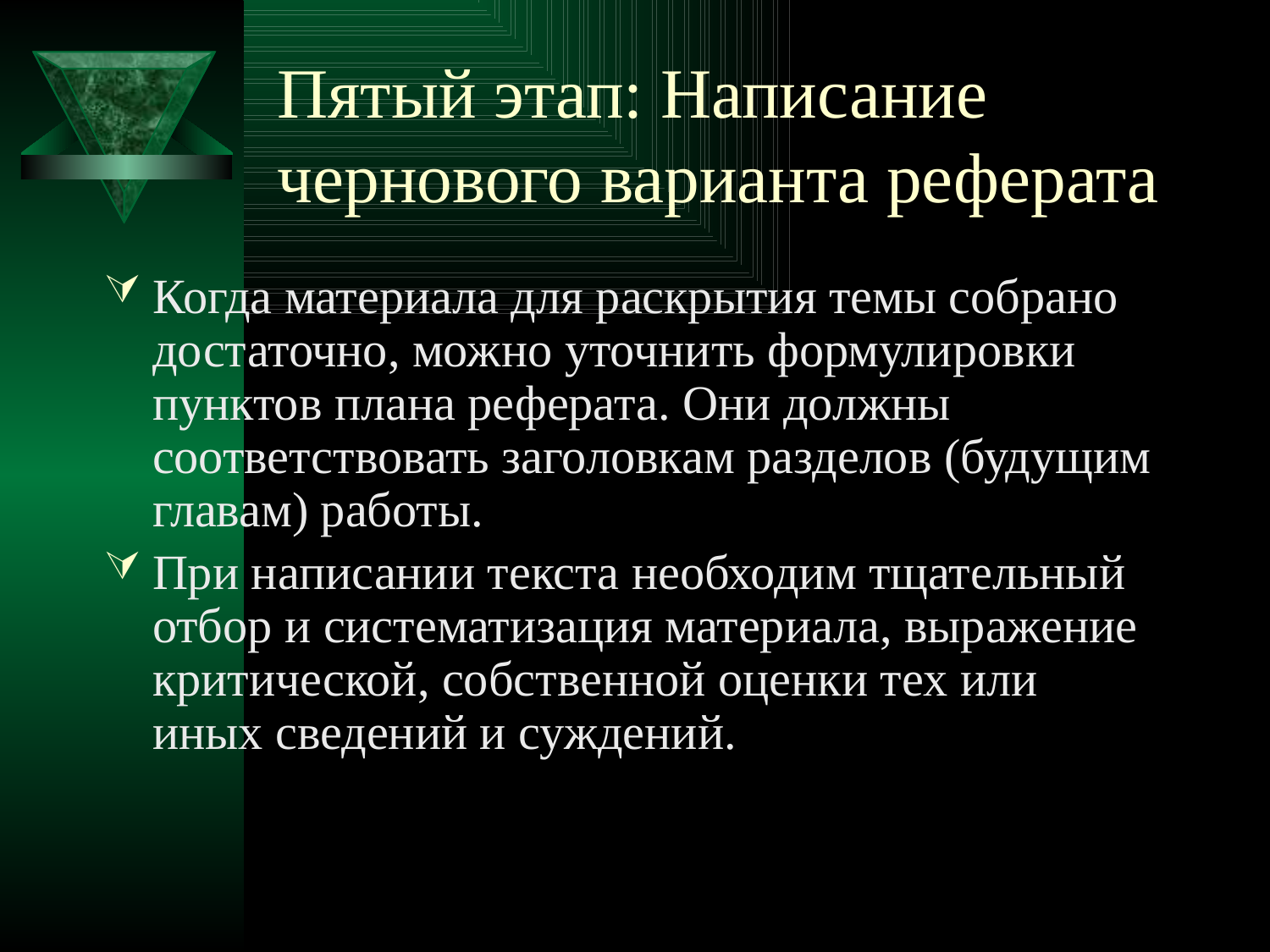

# Пятый этап: Написание чернового варианта реферата
Когда материала для раскрытия темы собрано достаточно, можно уточнить формулировки пунктов плана реферата. Они должны соответствовать заголовкам разделов (будущим главам) работы.
При написании текста необходим тщательный отбор и систематизация материала, выражение критической, собственной оценки тех или иных сведений и суждений.